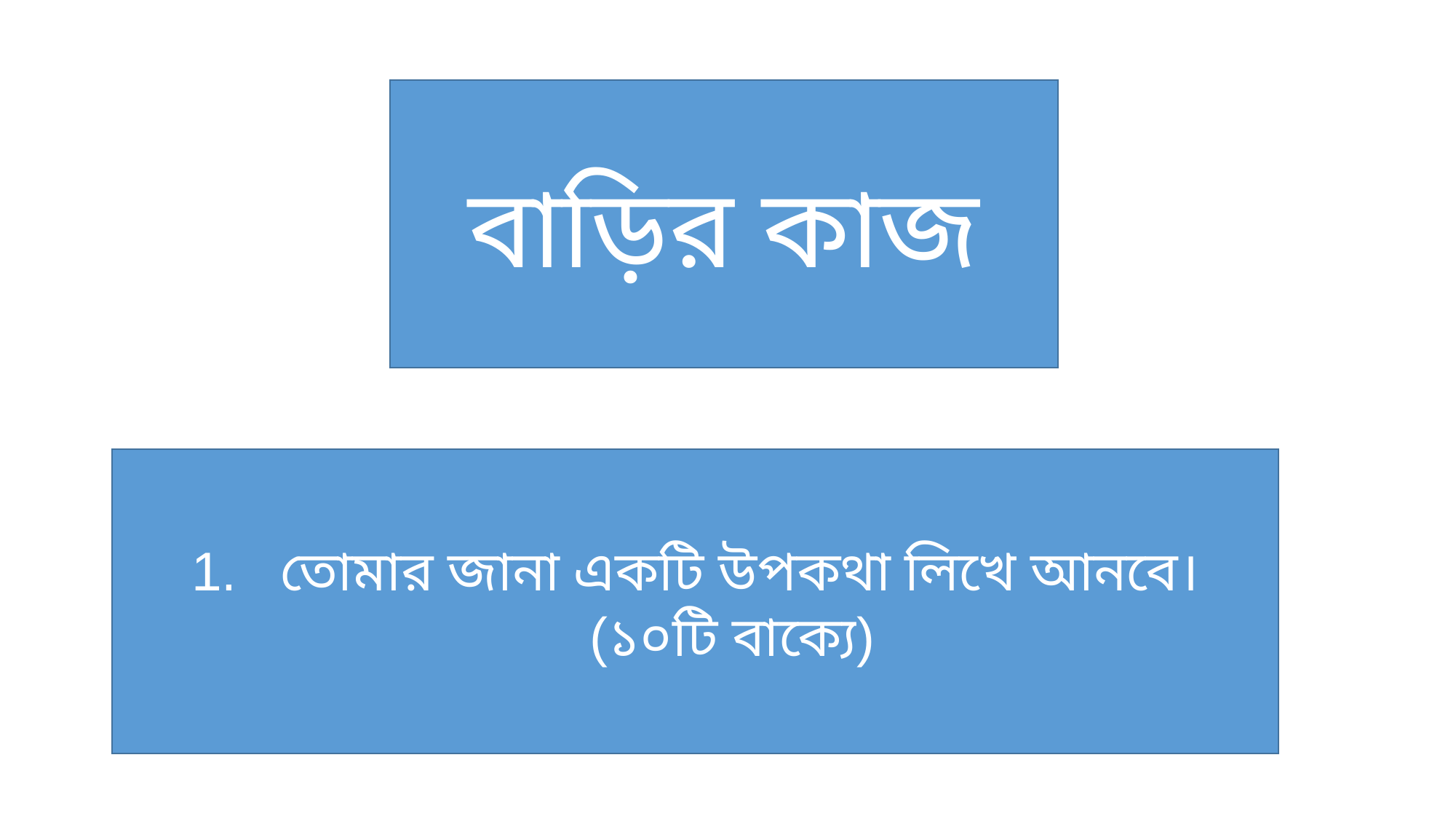

বাড়ির কাজ
তোমার জানা একটি উপকথা লিখে আনবে। (১০টি বাক্যে)